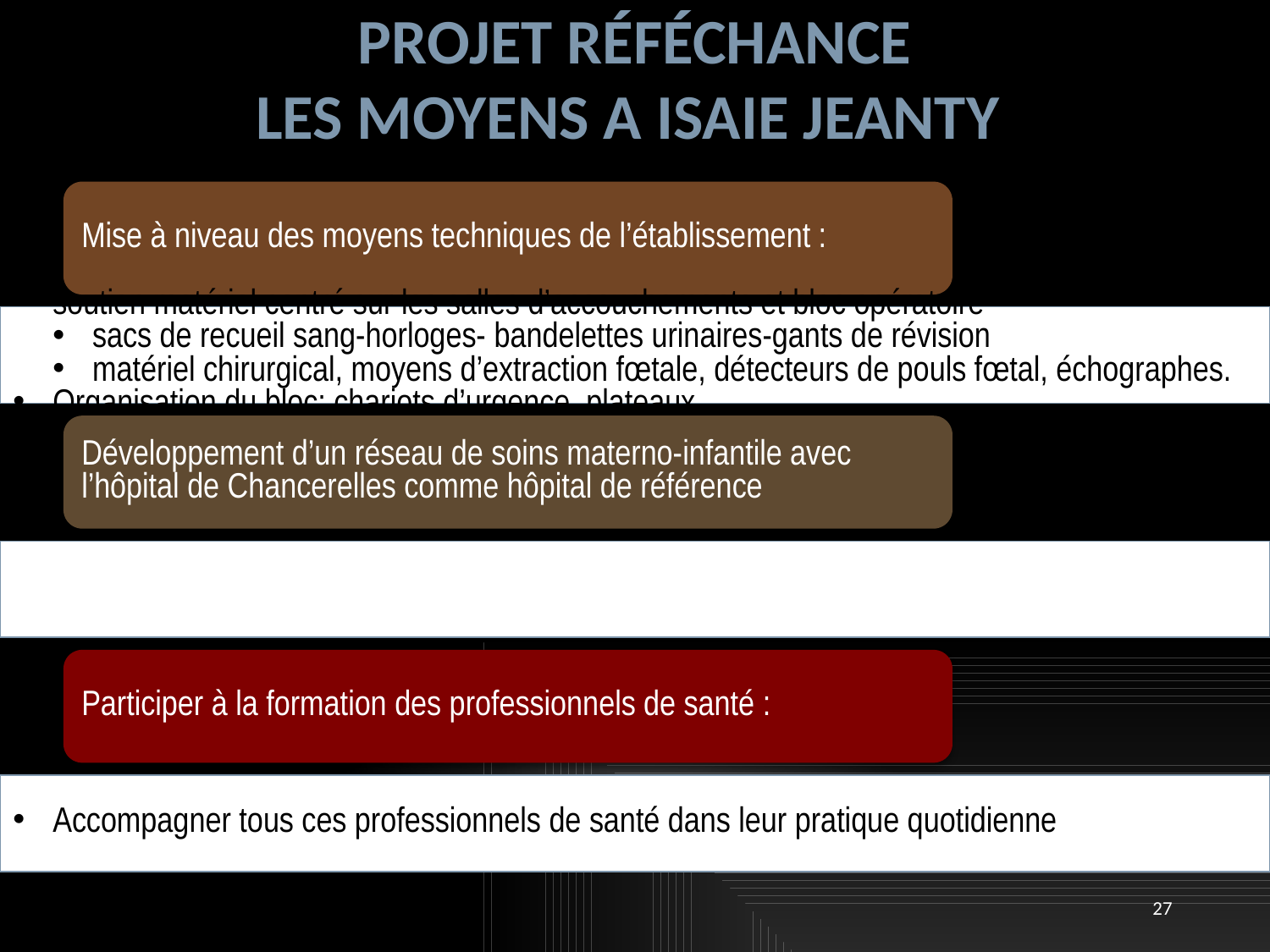

# Projet réféchance LES MOYENS A ISAIE JEANTY
Mise à niveau des moyens techniques de l’établissement :
soutien matériel centré sur les salles d’accouchements et bloc opératoire
sacs de recueil sang-horloges- bandelettes urinaires-gants de révision
matériel chirurgical, moyens d’extraction fœtale, détecteurs de pouls fœtal, échographes.
Organisation du bloc; chariots d’urgence, plateaux…
Développement d’un réseau de soins materno-infantile avec l’hôpital de Chancerelles comme hôpital de référence
Participer à la formation des professionnels de santé :
Accompagner tous ces professionnels de santé dans leur pratique quotidienne
27